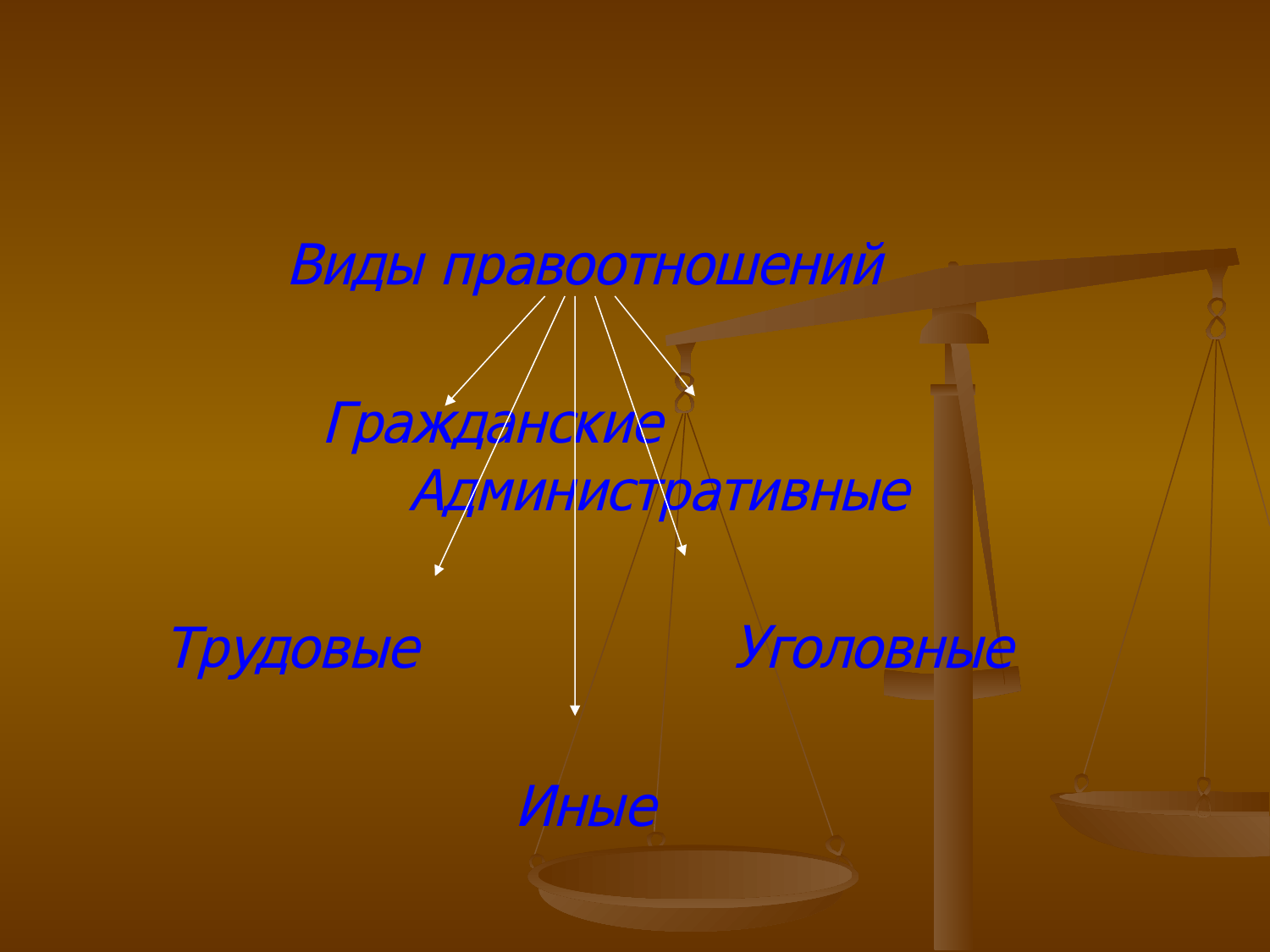

#
            Виды правоотношений

Гражданские		     Административные

     Трудовые	             Уголовные

                         Иные